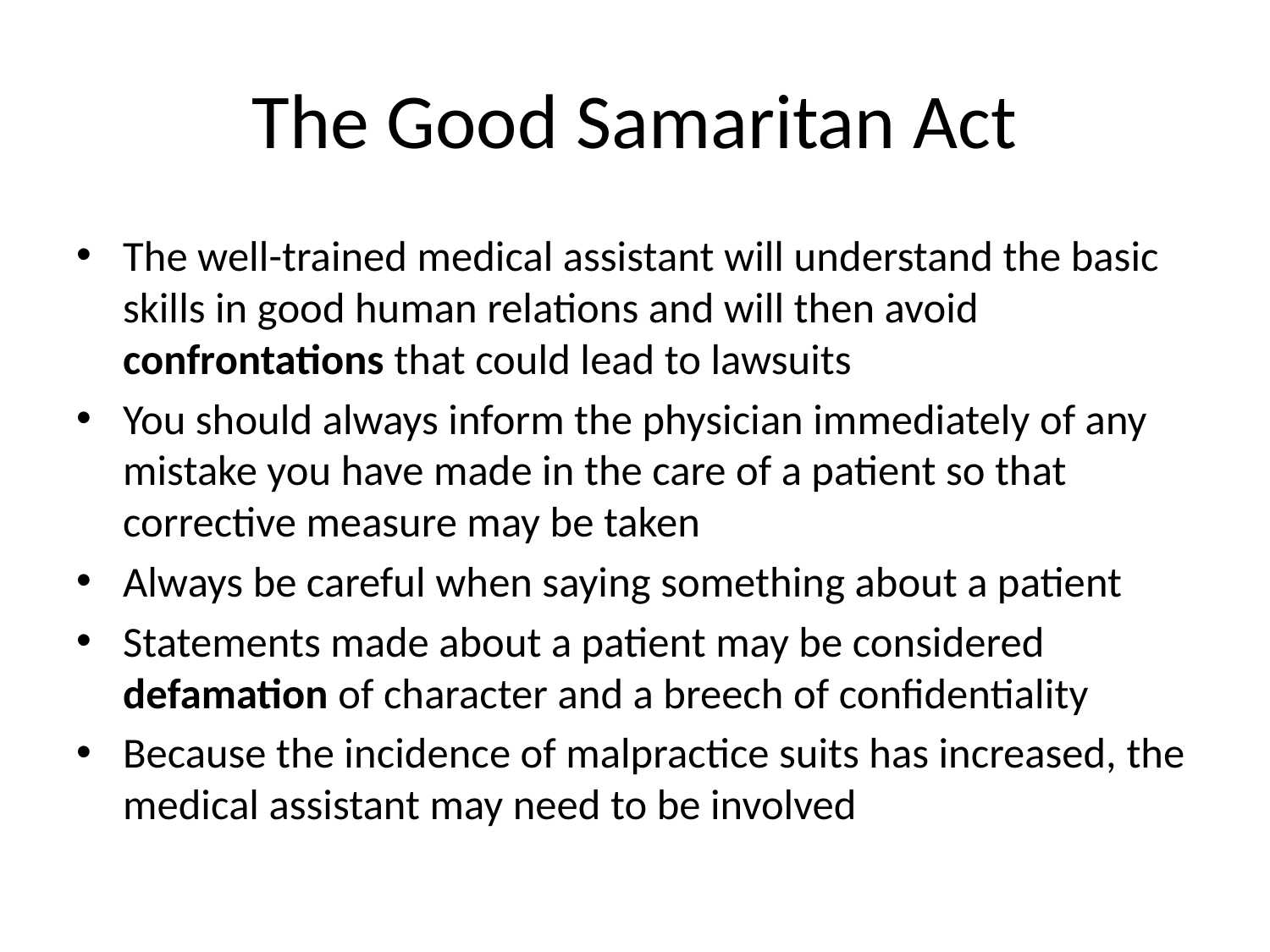

# The Good Samaritan Act
The well-trained medical assistant will understand the basic skills in good human relations and will then avoid confrontations that could lead to lawsuits
You should always inform the physician immediately of any mistake you have made in the care of a patient so that corrective measure may be taken
Always be careful when saying something about a patient
Statements made about a patient may be considered defamation of character and a breech of confidentiality
Because the incidence of malpractice suits has increased, the medical assistant may need to be involved